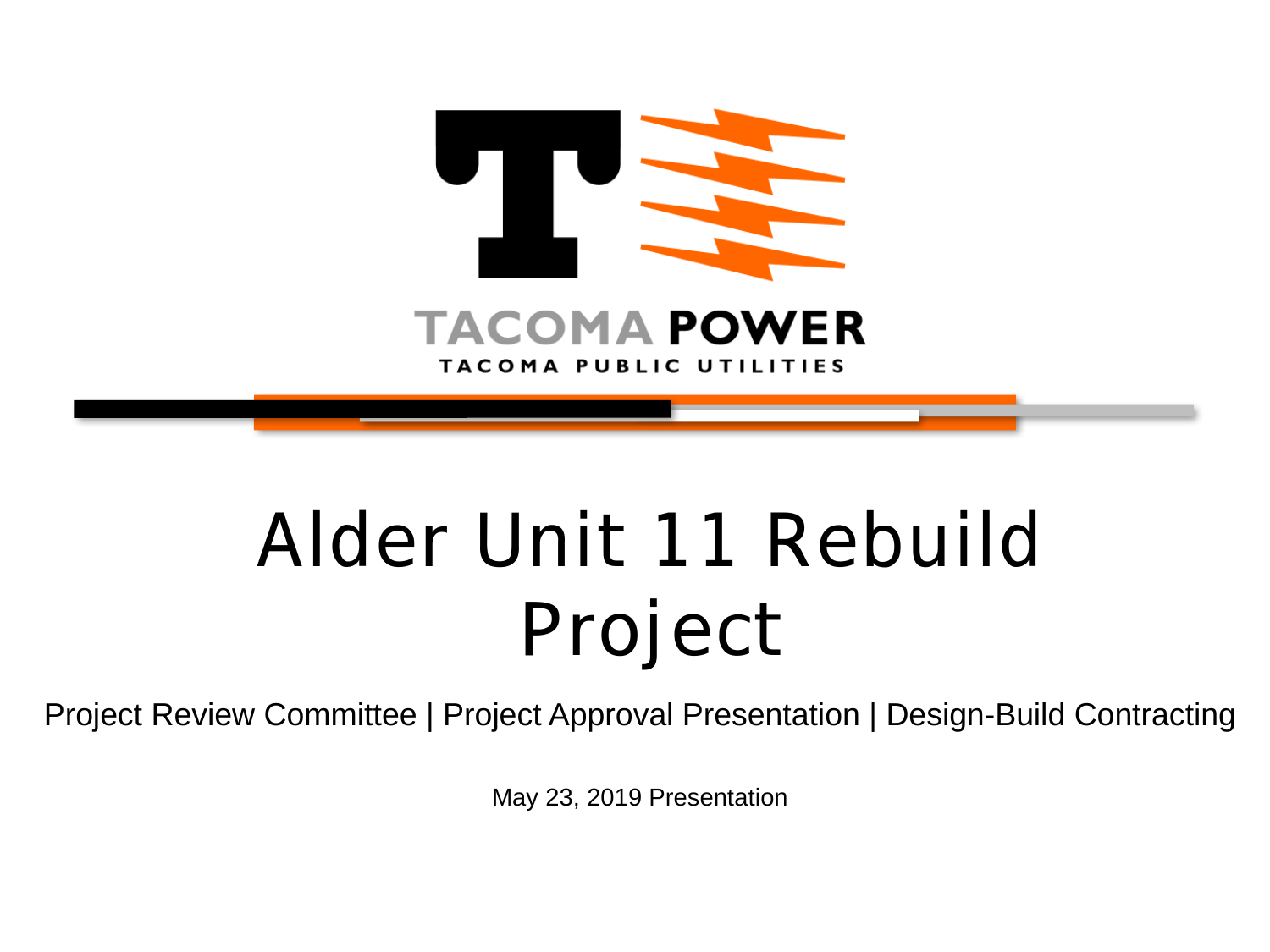

# Alder Unit 11 Rebuild Project
Project Review Committee | Project Approval Presentation | Design-Build Contracting

May 23, 2019 Presentation